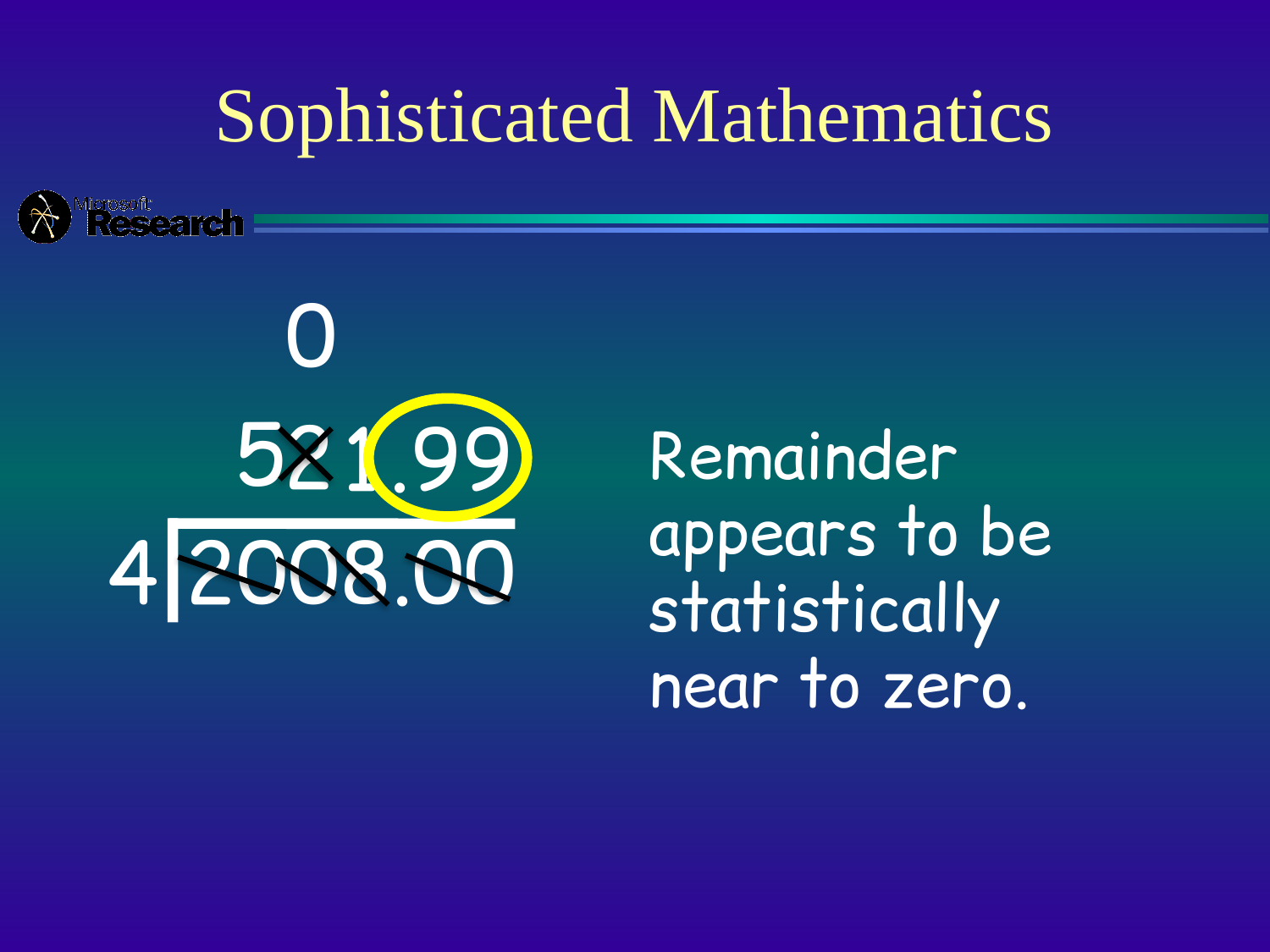

# Sophisticated Mathematics
       0
     5
4 2008.00

2
1

.99
Remainder appears to be statistically near to zero.